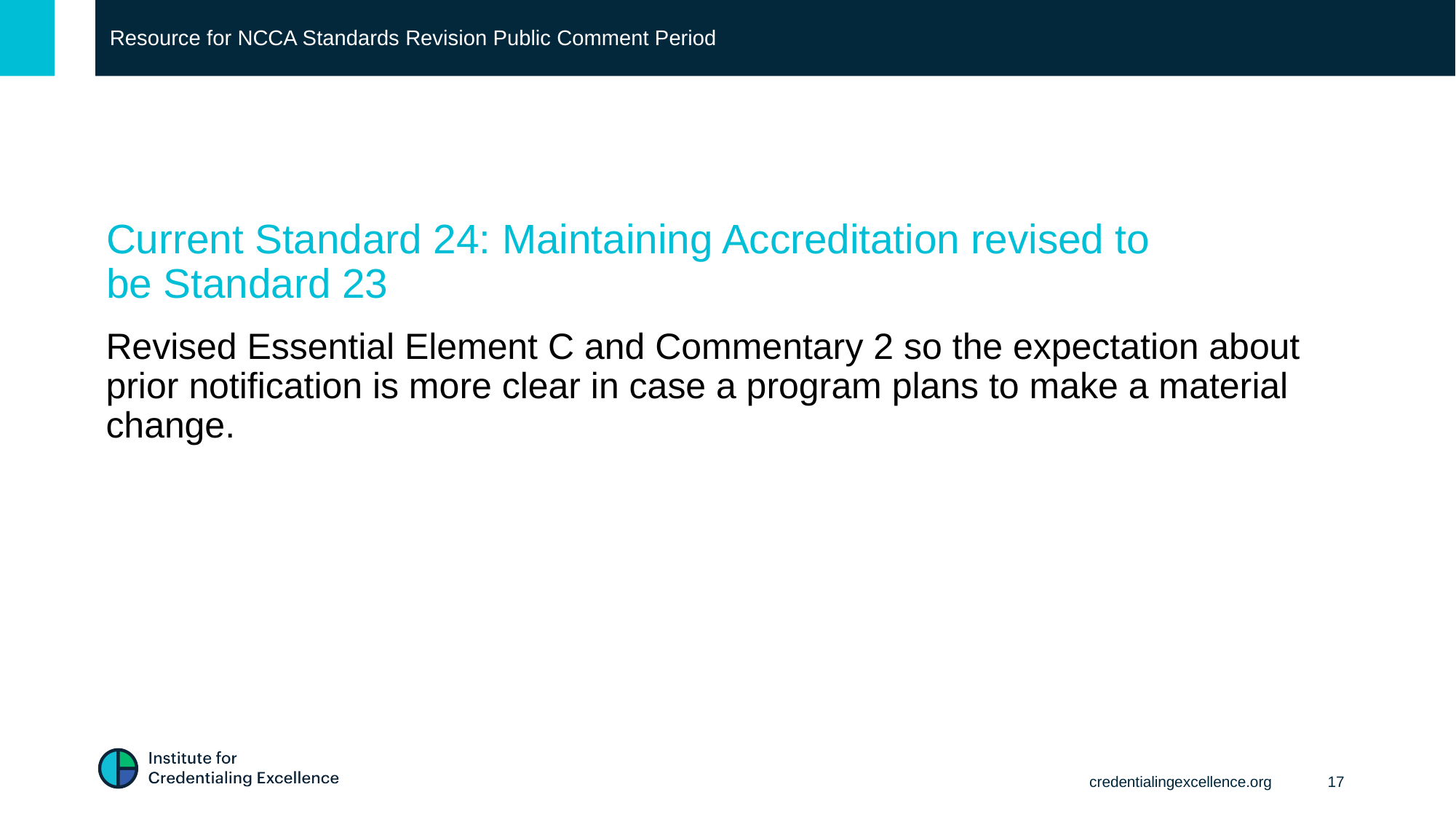

Resource for NCCA Standards Revision Public Comment Period
# Current Standard 24: Maintaining Accreditation revised to be Standard 23
Revised Essential Element C and Commentary 2 so the expectation about prior notification is more clear in case a program plans to make a material change.
credentialingexcellence.org
17